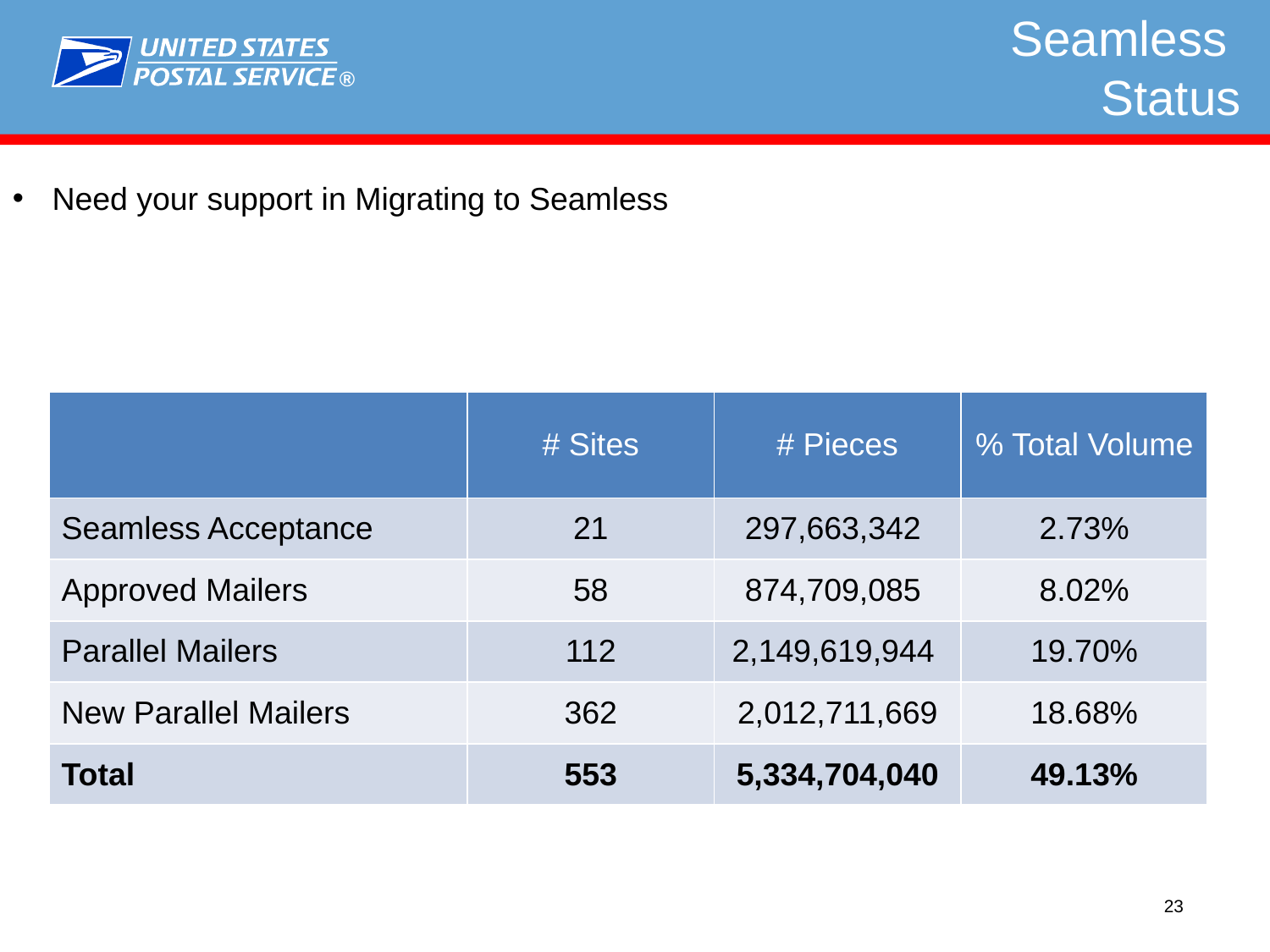

# Seamless Status
Need your support in Migrating to Seamless
|  | # Sites | # Pieces | % Total Volume |
| --- | --- | --- | --- |
| Seamless Acceptance | 21 | 297,663,342 | 2.73% |
| Approved Mailers | 58 | 874,709,085 | 8.02% |
| Parallel Mailers | 112 | 2,149,619,944 | 19.70% |
| New Parallel Mailers | 362 | 2,012,711,669 | 18.68% |
| Total | 553 | 5,334,704,040 | 49.13% |